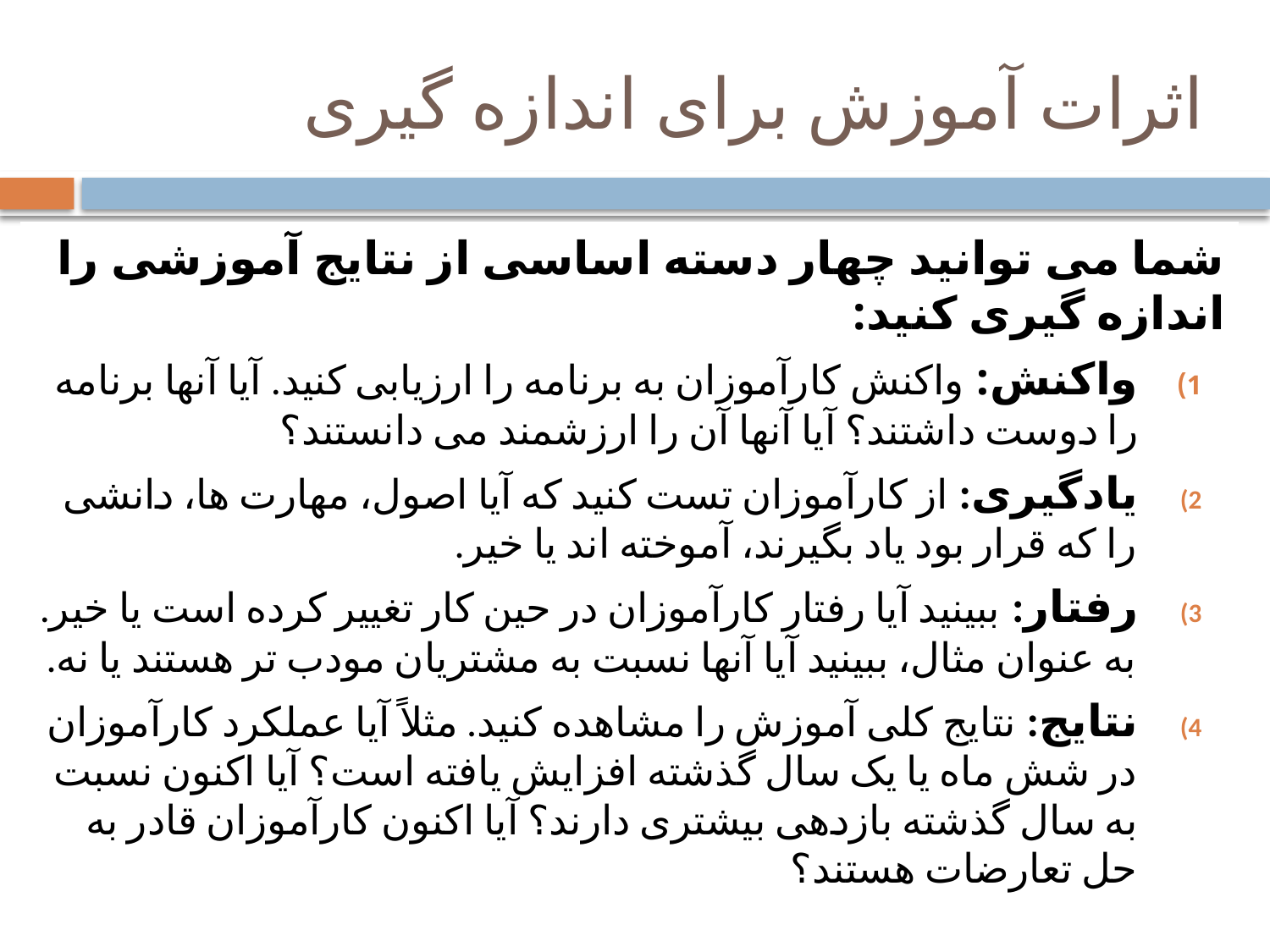

# اثرات آموزش برای اندازه گیری
شما می توانید چهار دسته اساسی از نتایج آموزشی را اندازه گیری کنید:
واکنش: واکنش کارآموزان به برنامه را ارزیابی کنید. آیا آنها برنامه را دوست داشتند؟ آیا آنها آن را ارزشمند می دانستند؟
یادگیری: از کارآموزان تست کنید که آیا اصول، مهارت ها، دانشی را که قرار بود یاد بگیرند، آموخته اند یا خیر.
رفتار: ببینید آیا رفتار کارآموزان در حین کار تغییر کرده است یا خیر. به عنوان مثال، ببینید آیا آنها نسبت به مشتریان مودب تر هستند یا نه.
نتایج: نتایج کلی آموزش را مشاهده کنید. مثلاً آیا عملکرد کارآموزان در شش ماه یا یک سال گذشته افزایش یافته است؟ آیا اکنون نسبت به سال گذشته بازدهی بیشتری دارند؟ آیا اکنون کارآموزان قادر به حل تعارضات هستند؟